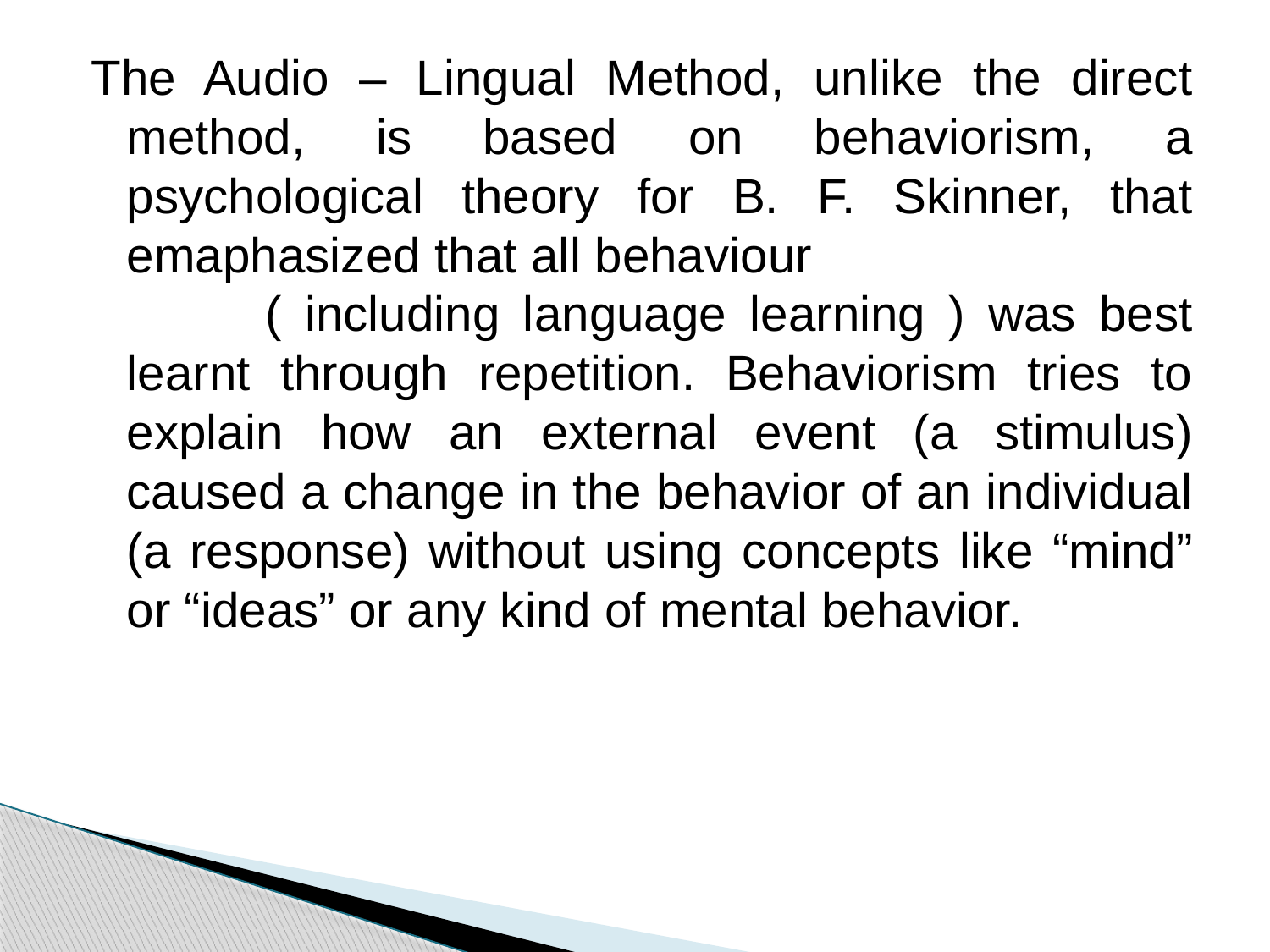

The Audio – Lingual Method, unlike the direct method, is based on behaviorism, a psychological theory for B. F. Skinner, that emaphasized that all behaviour                                  ( including language learning ) was best learnt through repetition. Behaviorism tries to explain how an external event (a stimulus) caused a change in the behavior of an individual (a response) without using concepts like “mind” or “ideas” or any kind of mental behavior.